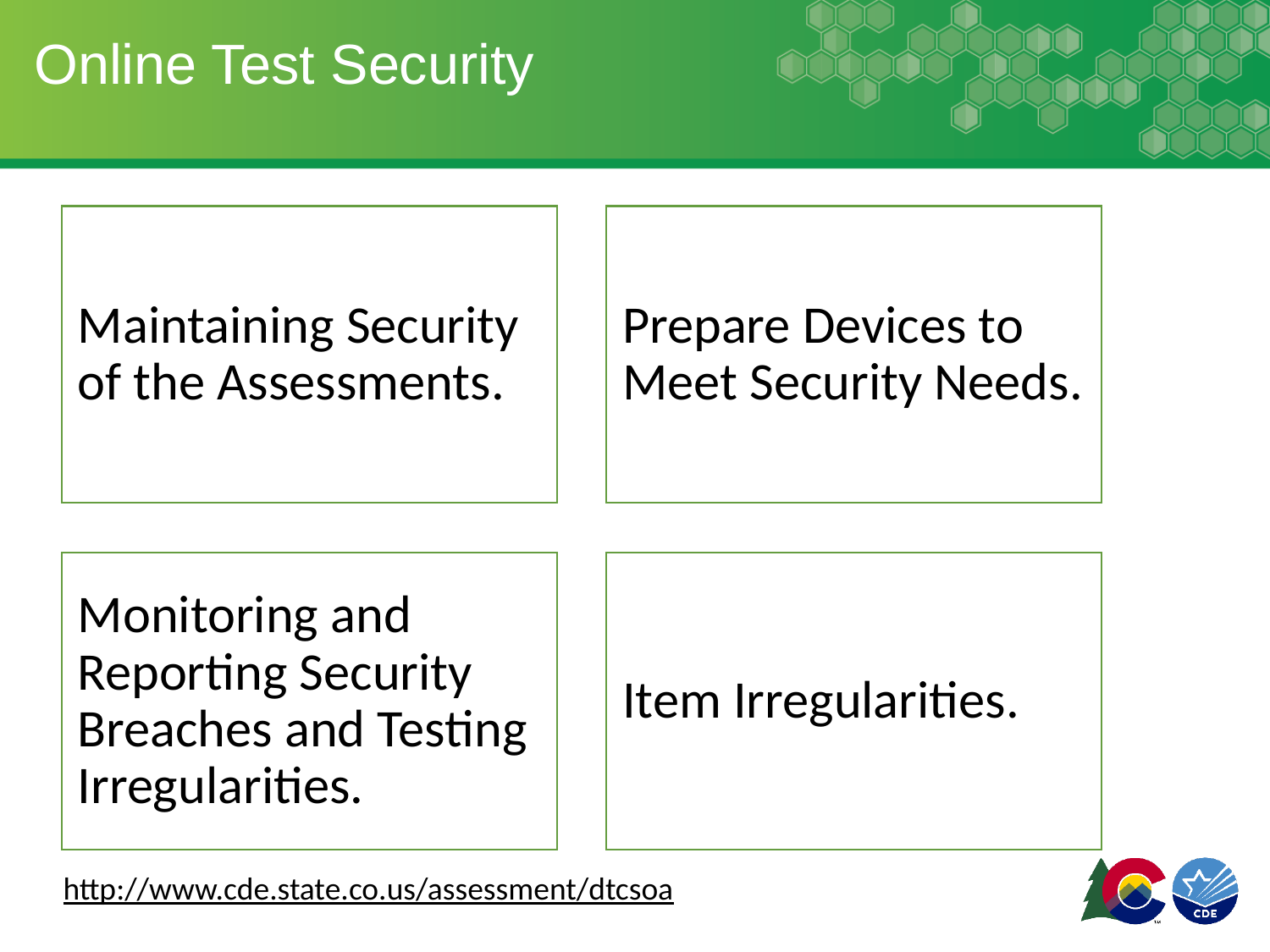

# Online Test Security
Maintaining Security of the Assessments.
Prepare Devices to Meet Security Needs.
Monitoring and Reporting Security Breaches and Testing Irregularities.
Item Irregularities.
http://www.cde.state.co.us/assessment/dtcsoa